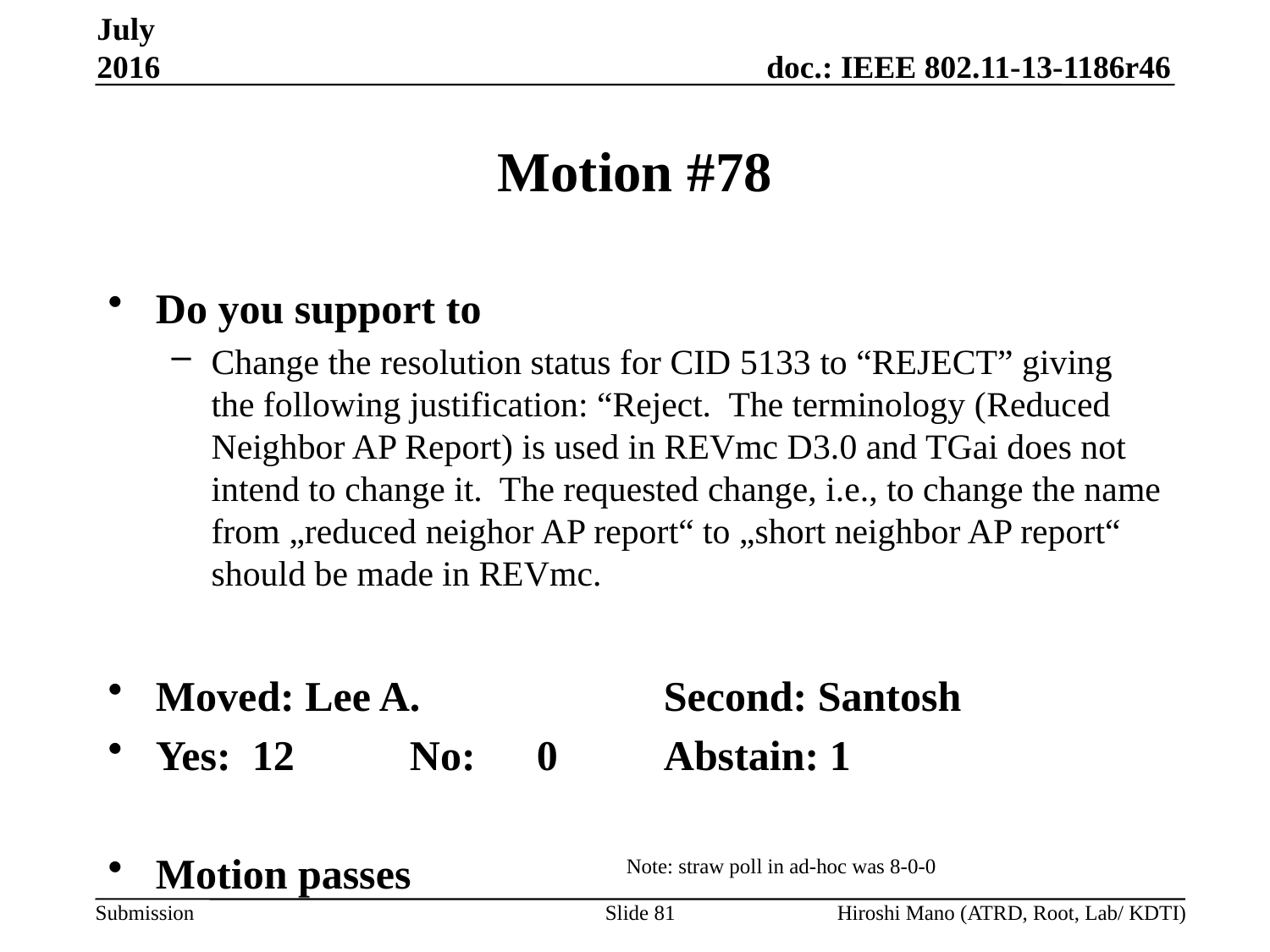

July 2016
# Motion #78
Do you support to
Change the resolution status for CID 5133 to “REJECT” giving the following justification: “Reject.  The terminology (Reduced Neighbor AP Report) is used in REVmc D3.0 and TGai does not intend to change it.  The requested change, i.e., to change the name from „reduced neighor AP report“ to „short neighbor AP report“ should be made in REVmc.

Moved: Lee A.		Second: Santosh
Yes:  12	No: 	0	Abstain: 1

Motion passes
Note: straw poll in ad-hoc was 8-0-0
Slide 81
Hiroshi Mano (ATRD, Root, Lab/ KDTI)